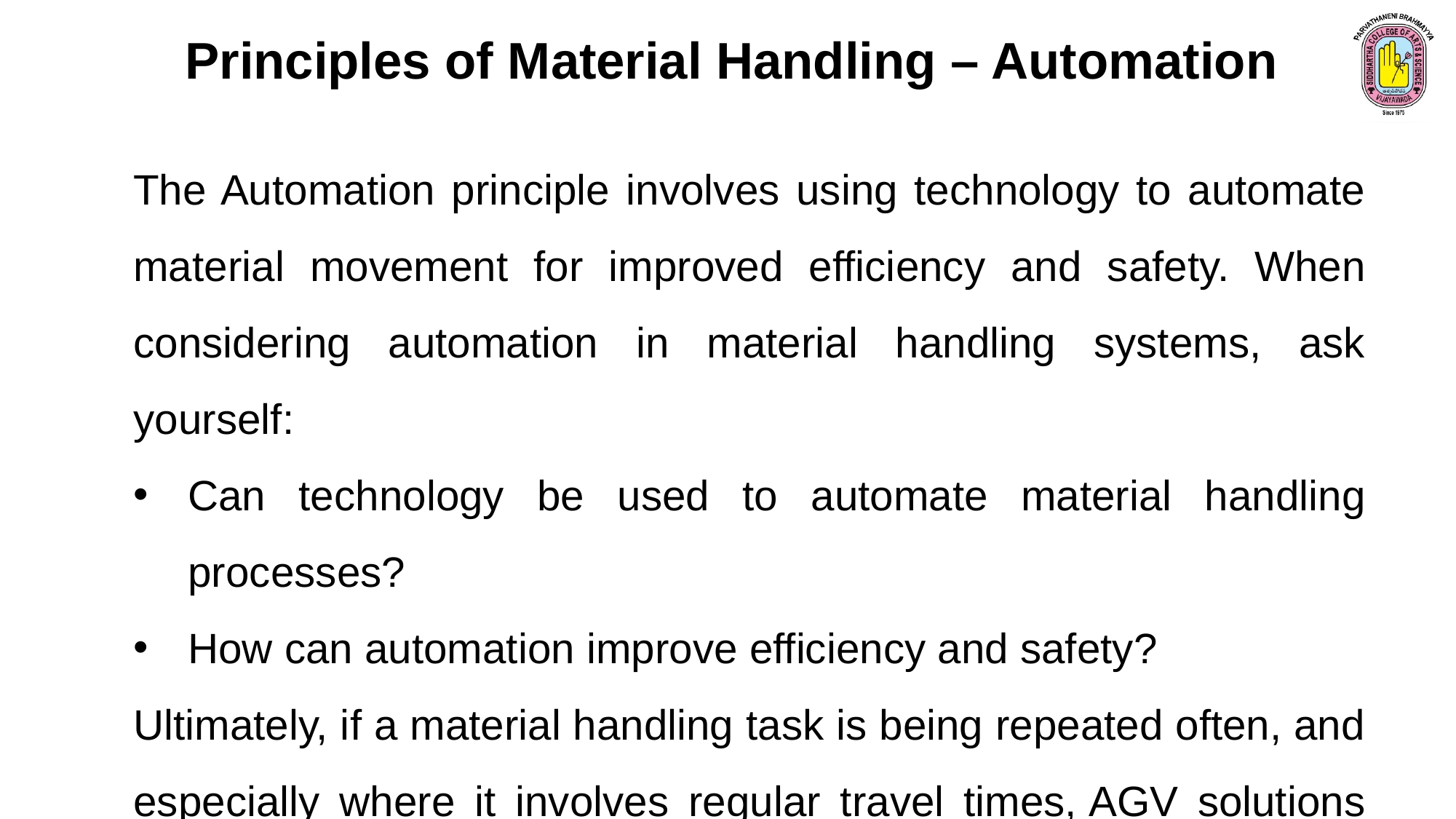

Principles of Material Handling – Automation

The Automation principle involves using technology to automate material movement for improved efficiency and safety. When considering automation in material handling systems, ask yourself:
Can technology be used to automate material handling processes?
How can automation improve efficiency and safety?
Ultimately, if a material handling task is being repeated often, and especially where it involves regular travel times, AGV solutions could be the answer.